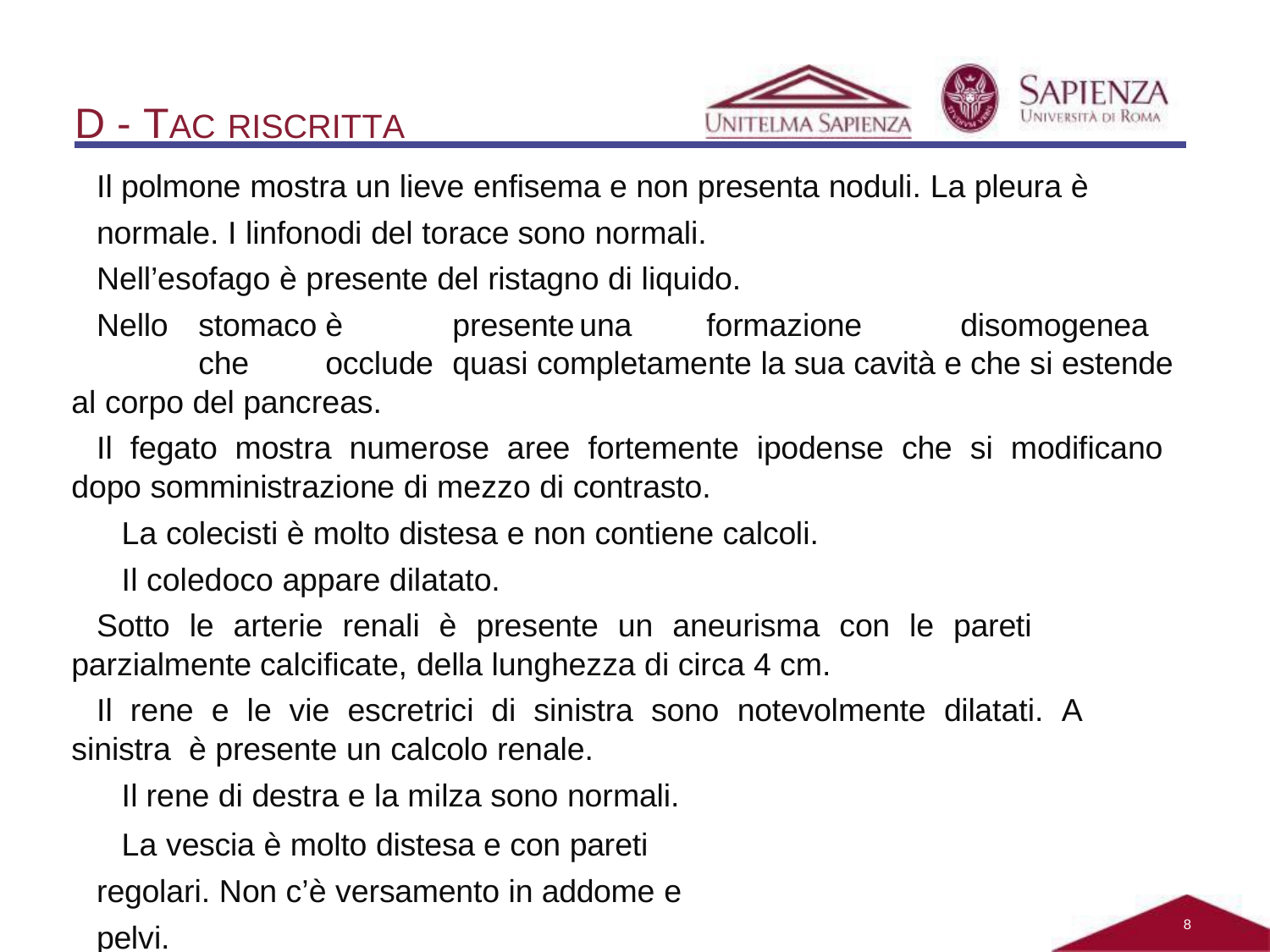

# D - TAC RISCRITTA
Il polmone mostra un lieve enfisema e non presenta noduli. La pleura è normale. I linfonodi del torace sono normali.
Nell’esofago è presente del ristagno di liquido.
Nello	stomaco	è	presente	una	formazione	disomogenea	che	occlude	quasi completamente la sua cavità e che si estende al corpo del pancreas.
Il  fegato  mostra  numerose  aree  fortemente  ipodense  che  si  modificano  dopo somministrazione di mezzo di contrasto.
La colecisti è molto distesa e non contiene calcoli.
Il coledoco appare dilatato.
Sotto  le  arterie  renali  è  presente  un  aneurisma  con  le  pareti  parzialmente calcificate, della lunghezza di circa 4 cm.
Il  rene  e  le  vie  escretrici  di  sinistra  sono  notevolmente  dilatati.  A  sinistra  è presente un calcolo renale.
Il rene di destra e la milza sono normali.
La vescia è molto distesa e con pareti regolari. Non c’è versamento in addome e pelvi.
8